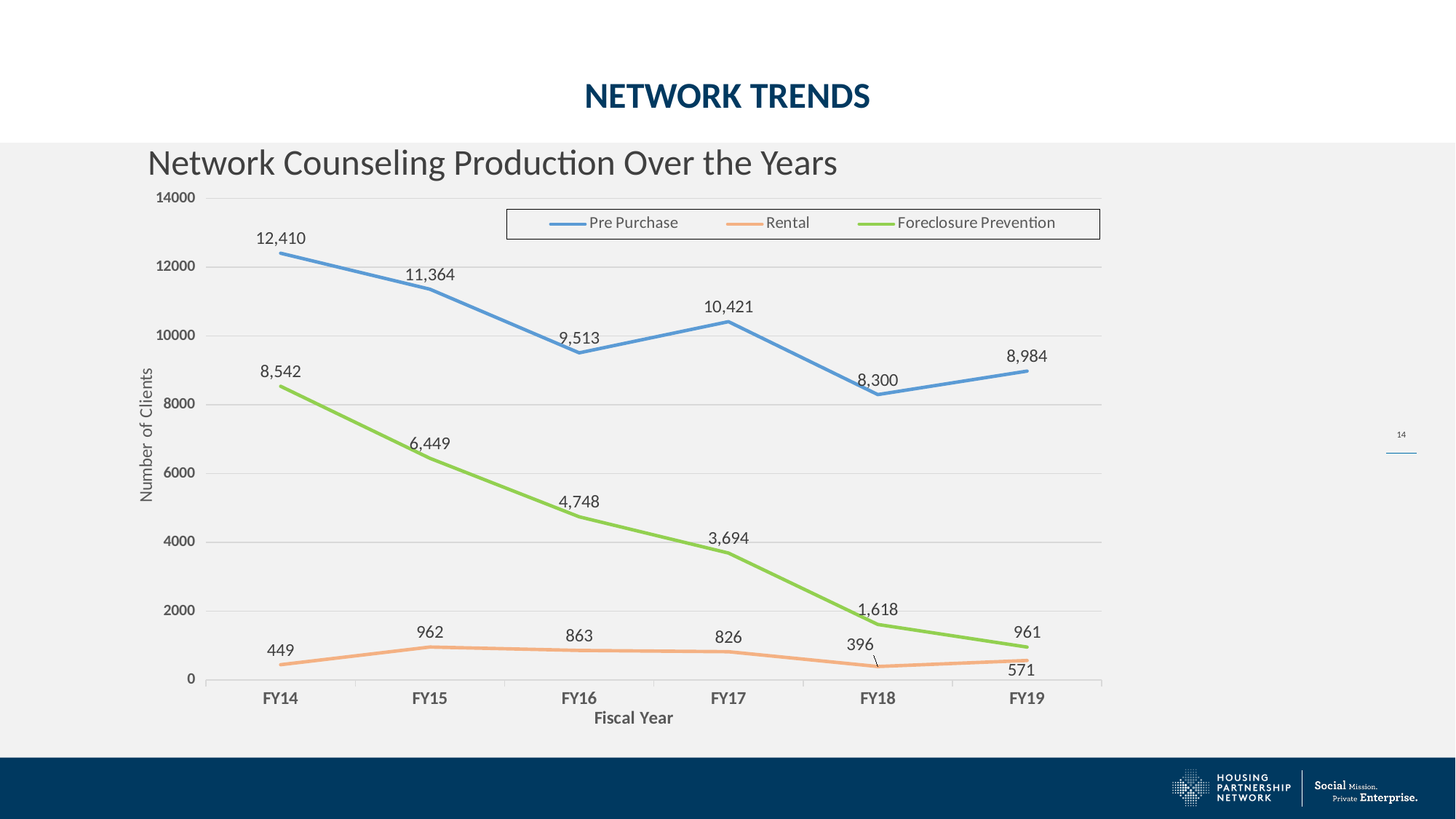

# Network Trends
Network Counseling Production Over the Years

### Chart

| Category | Pre Purchase | Rental | Foreclosure Prevention |
|---|---|---|---|
| FY14 | 12410.0 | 449.0 | 8542.0 |
| FY15 | 11364.0 | 962.0 | 6449.0 |
| FY16 | 9513.0 | 863.0 | 4748.0 |
| FY17 | 10421.0 | 826.0 | 3694.0 |
| FY18 | 8300.0 | 396.0 | 1618.0 |
| FY19 | 8984.0 | 571.0 | 961.0 |